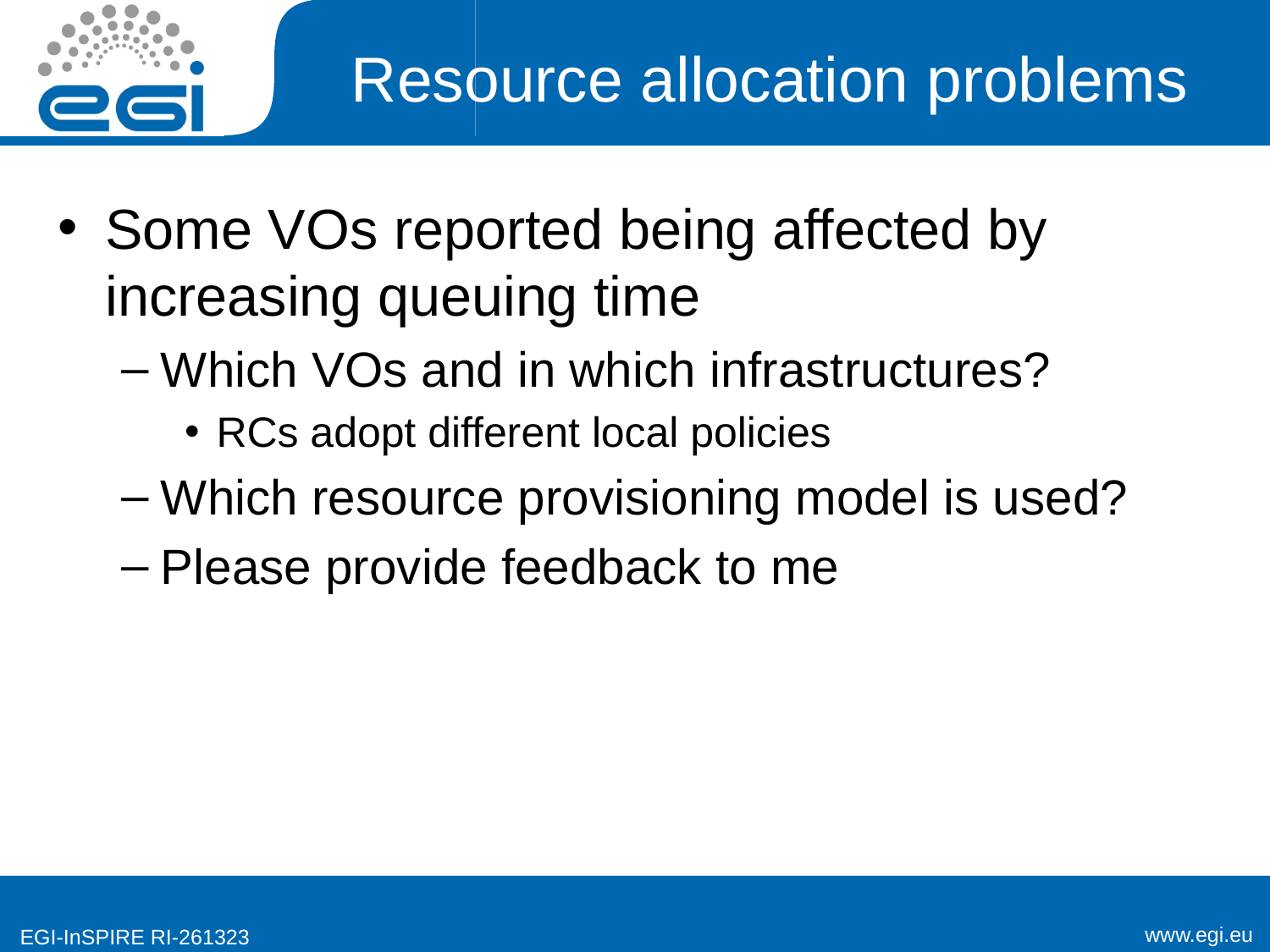

# Resource allocation problems
Some VOs reported being affected by increasing queuing time
Which VOs and in which infrastructures?
RCs adopt different local policies
Which resource provisioning model is used?
Please provide feedback to me